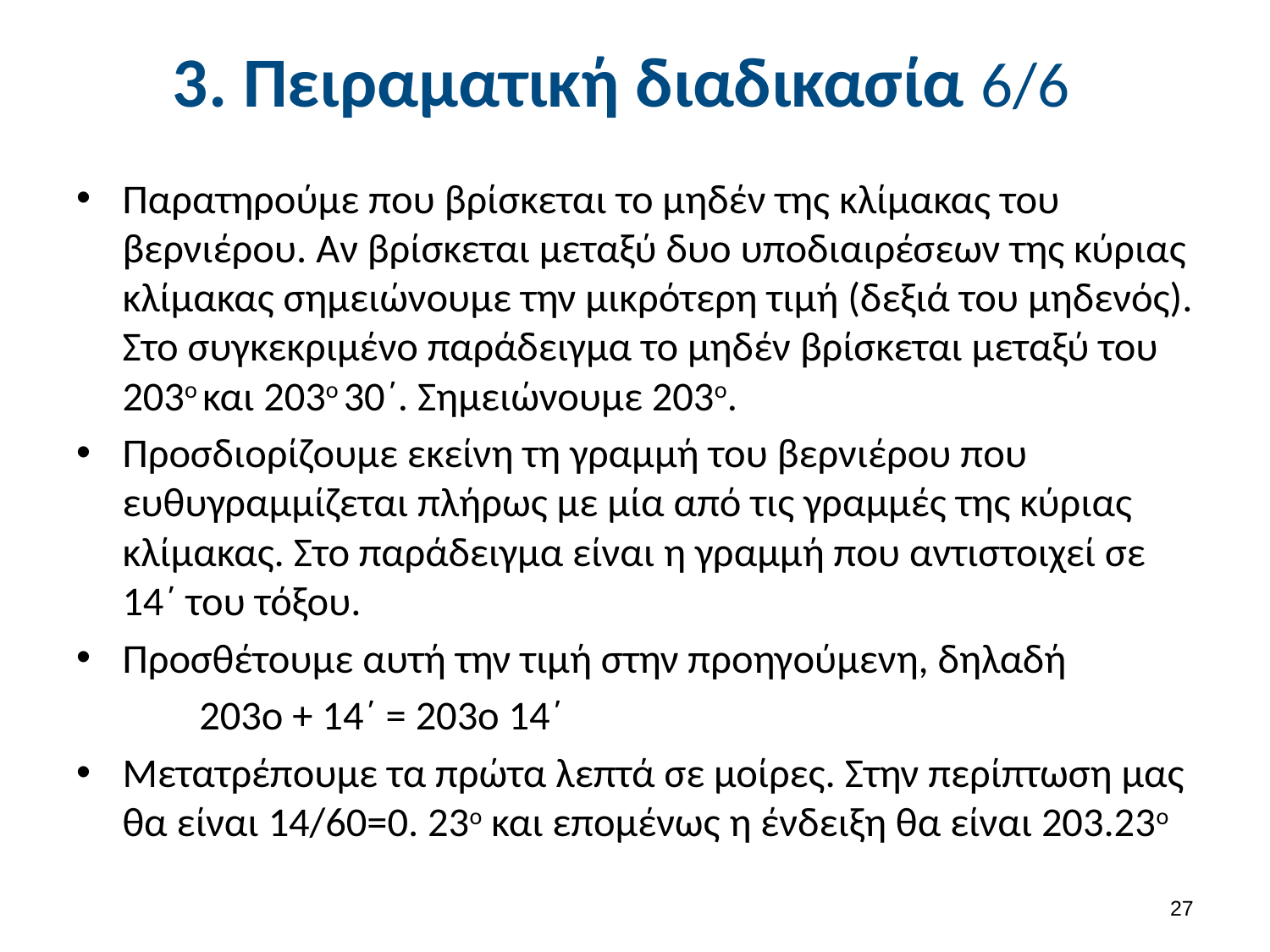

# 3. Πειραματική διαδικασία 6/6
Παρατηρούμε που βρίσκεται το μηδέν της κλίμακας του βερνιέρου. Αν βρίσκεται μεταξύ δυο υποδιαιρέσεων της κύριας κλίμακας σημειώνουμε την μικρότερη τιμή (δεξιά του μηδενός). Στο συγκεκριμένο παράδειγμα το μηδέν βρίσκεται μεταξύ του 203ο και 203ο 30΄. Σημειώνουμε 203ο.
Προσδιορίζουμε εκείνη τη γραμμή του βερνιέρου που ευθυγραμμίζεται πλήρως με μία από τις γραμμές της κύριας κλίμακας. Στο παράδειγμα είναι η γραμμή που αντιστοιχεί σε 14΄ του τόξου.
Προσθέτουμε αυτή την τιμή στην προηγούμενη, δηλαδή
	203ο + 14΄ = 203ο 14΄
Μετατρέπουμε τα πρώτα λεπτά σε μοίρες. Στην περίπτωση μας θα είναι 14/60=0. 23ο και επομένως η ένδειξη θα είναι 203.23ο

27